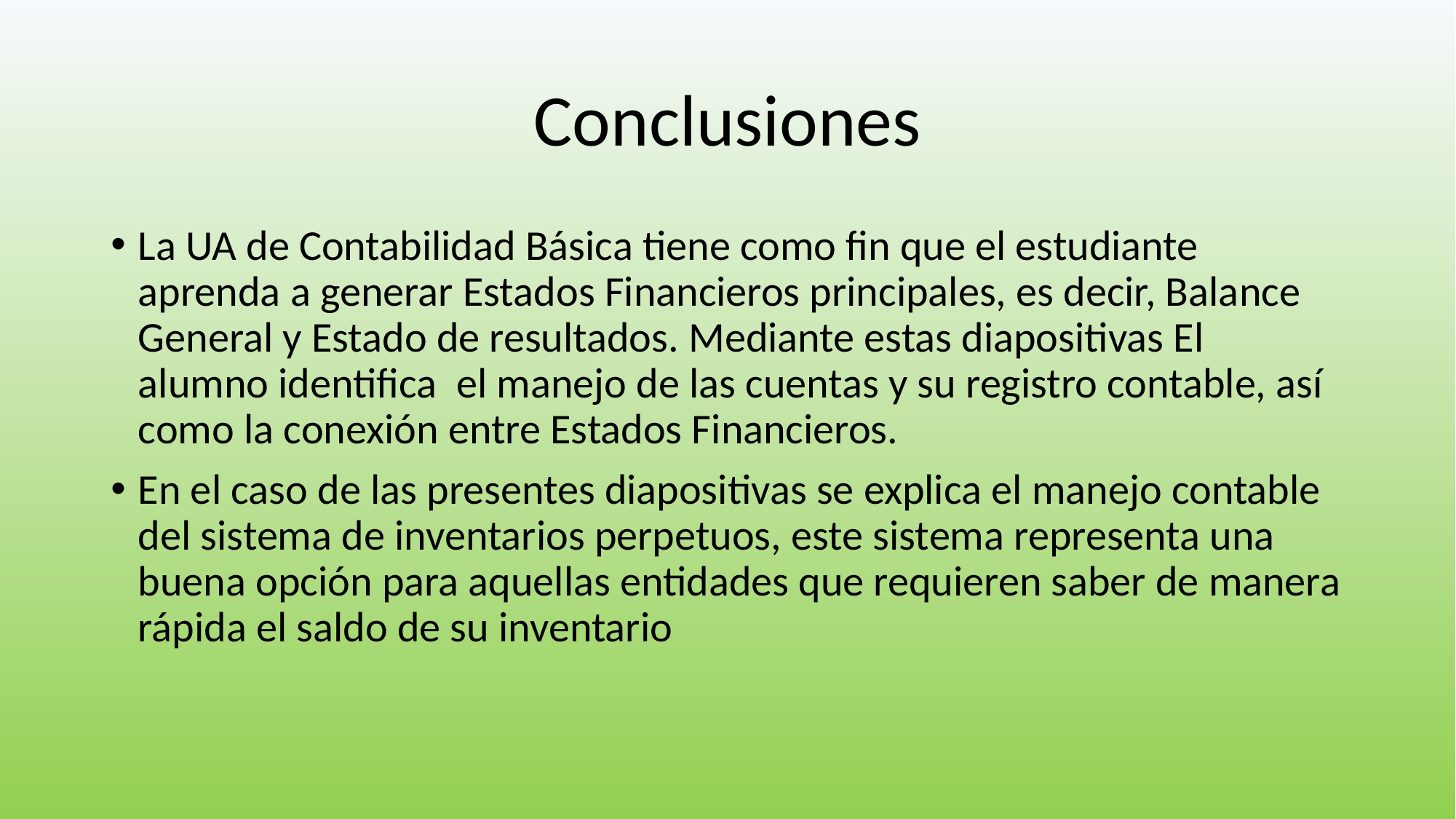

# Conclusiones
La UA de Contabilidad Básica tiene como fin que el estudiante aprenda a generar Estados Financieros principales, es decir, Balance General y Estado de resultados. Mediante estas diapositivas El alumno identifica  el manejo de las cuentas y su registro contable, así como la conexión entre Estados Financieros.
En el caso de las presentes diapositivas se explica el manejo contable del sistema de inventarios perpetuos, este sistema representa una buena opción para aquellas entidades que requieren saber de manera rápida el saldo de su inventario